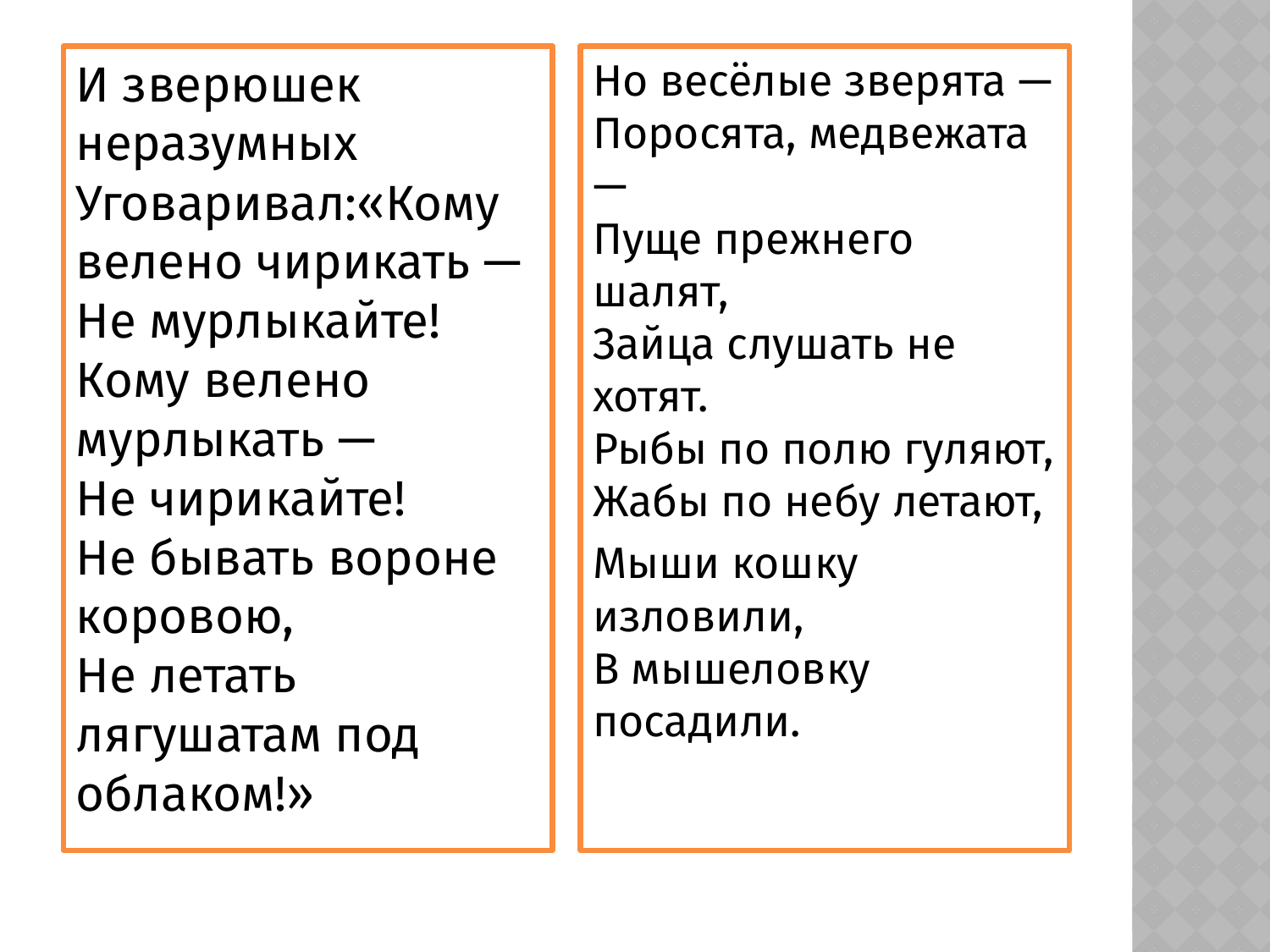

#
И зверюшек неразумных
Уговаривал:«Кому велено чирикать —
Не мурлыкайте!
Кому велено мурлыкать —
Не чирикайте!
Не бывать вороне коровою,
Не летать лягушатам под облаком!»

Но весёлые зверята —
Поросята, медвежата —
Пуще прежнего шалят,
Зайца слушать не хотят.
Рыбы по полю гуляют,
Жабы по небу летают,
Мыши кошку изловили,
В мышеловку посадили.